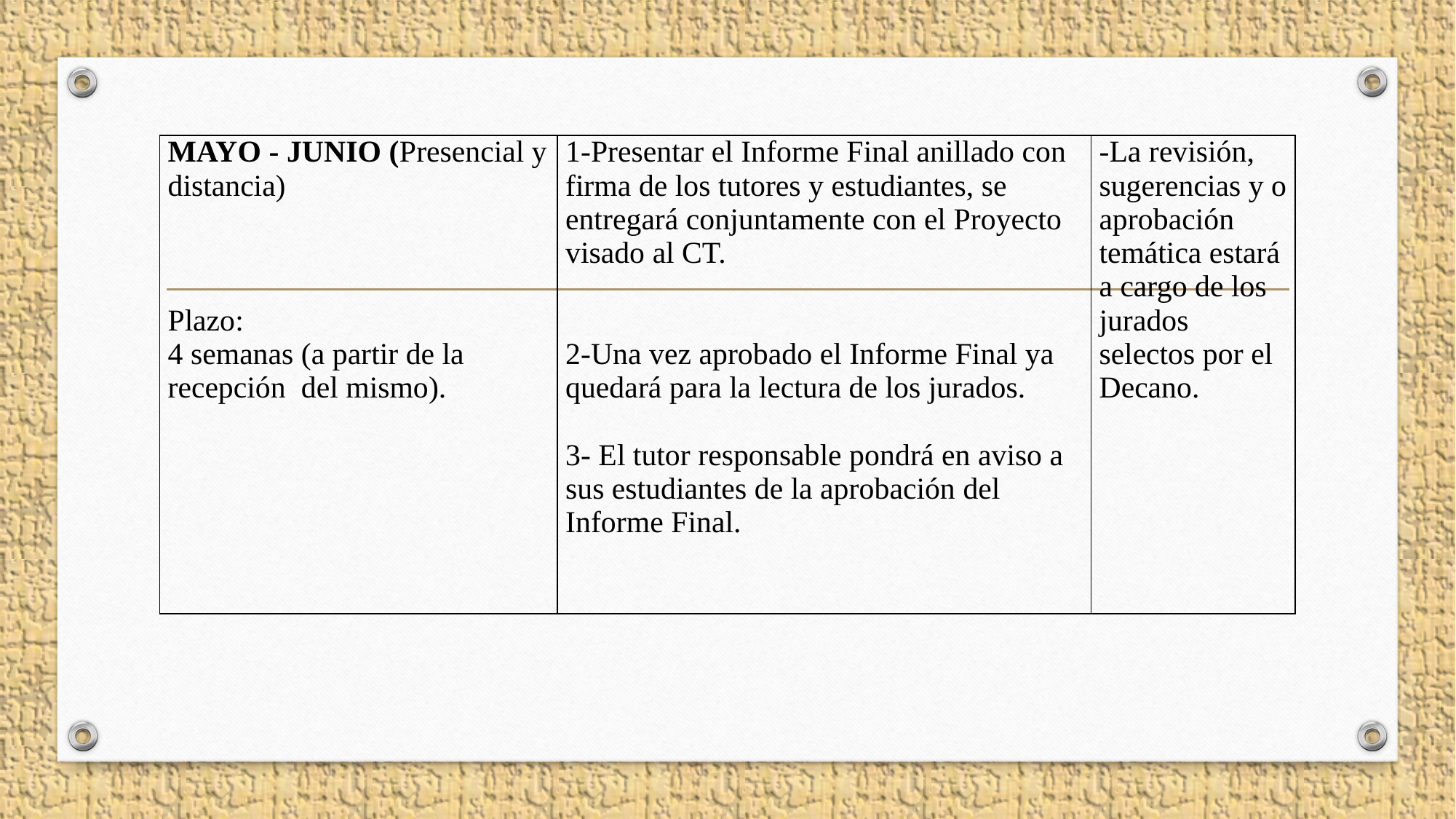

| MAYO - JUNIO (Presencial y distancia) Plazo: 4 semanas (a partir de la recepción del mismo). | 1-Presentar el Informe Final anillado con firma de los tutores y estudiantes, se entregará conjuntamente con el Proyecto visado al CT. 2-Una vez aprobado el Informe Final ya quedará para la lectura de los jurados. 3- El tutor responsable pondrá en aviso a sus estudiantes de la aprobación del Informe Final. | -La revisión, sugerencias y o aprobación temática estará a cargo de los jurados selectos por el Decano. |
| --- | --- | --- |